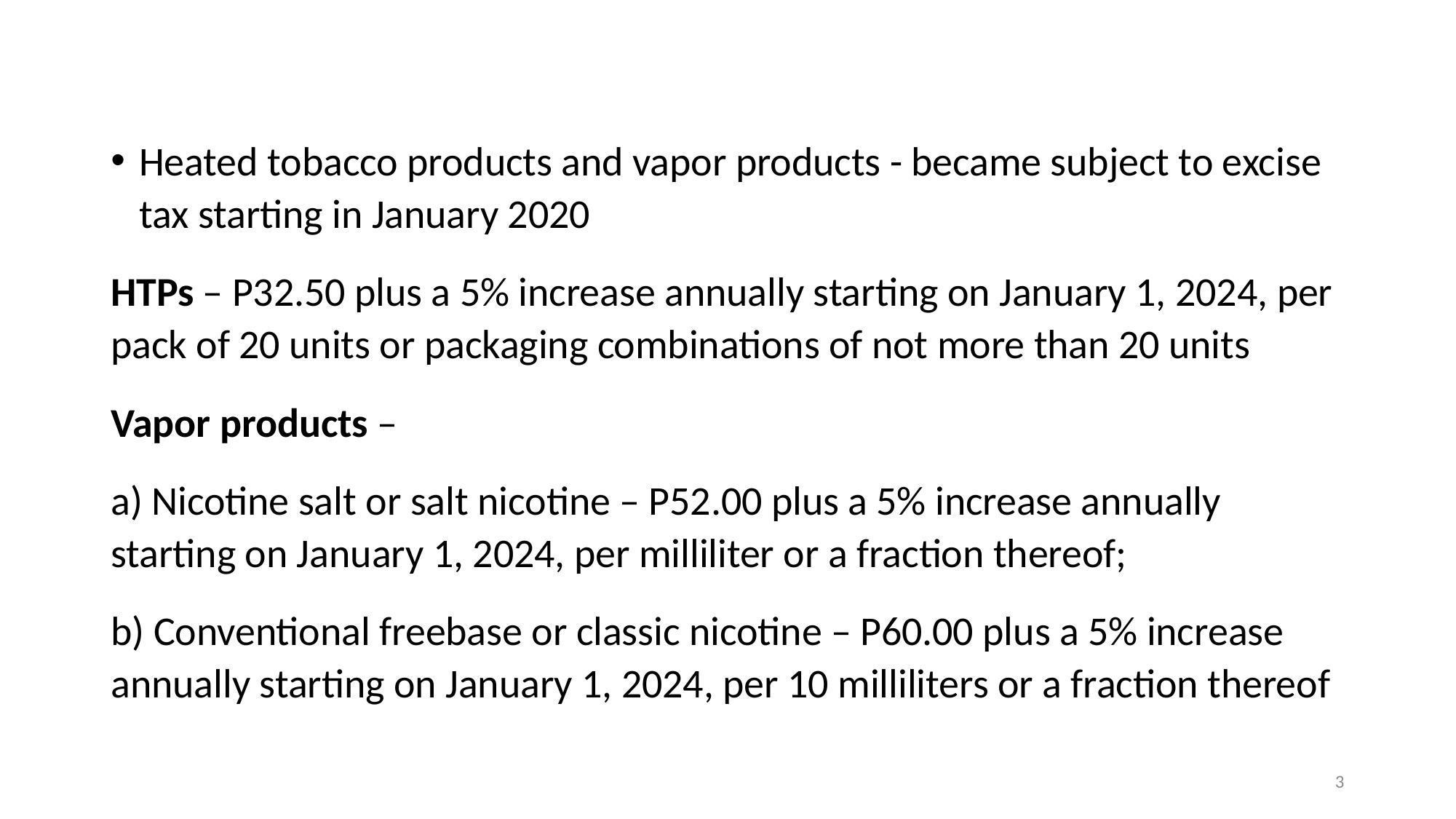

#
Heated tobacco products and vapor products - became subject to excise tax starting in January 2020
HTPs – P32.50 plus a 5% increase annually starting on January 1, 2024, per pack of 20 units or packaging combinations of not more than 20 units
Vapor products –
a) Nicotine salt or salt nicotine – P52.00 plus a 5% increase annually starting on January 1, 2024, per milliliter or a fraction thereof;
b) Conventional freebase or classic nicotine – P60.00 plus a 5% increase annually starting on January 1, 2024, per 10 milliliters or a fraction thereof

3